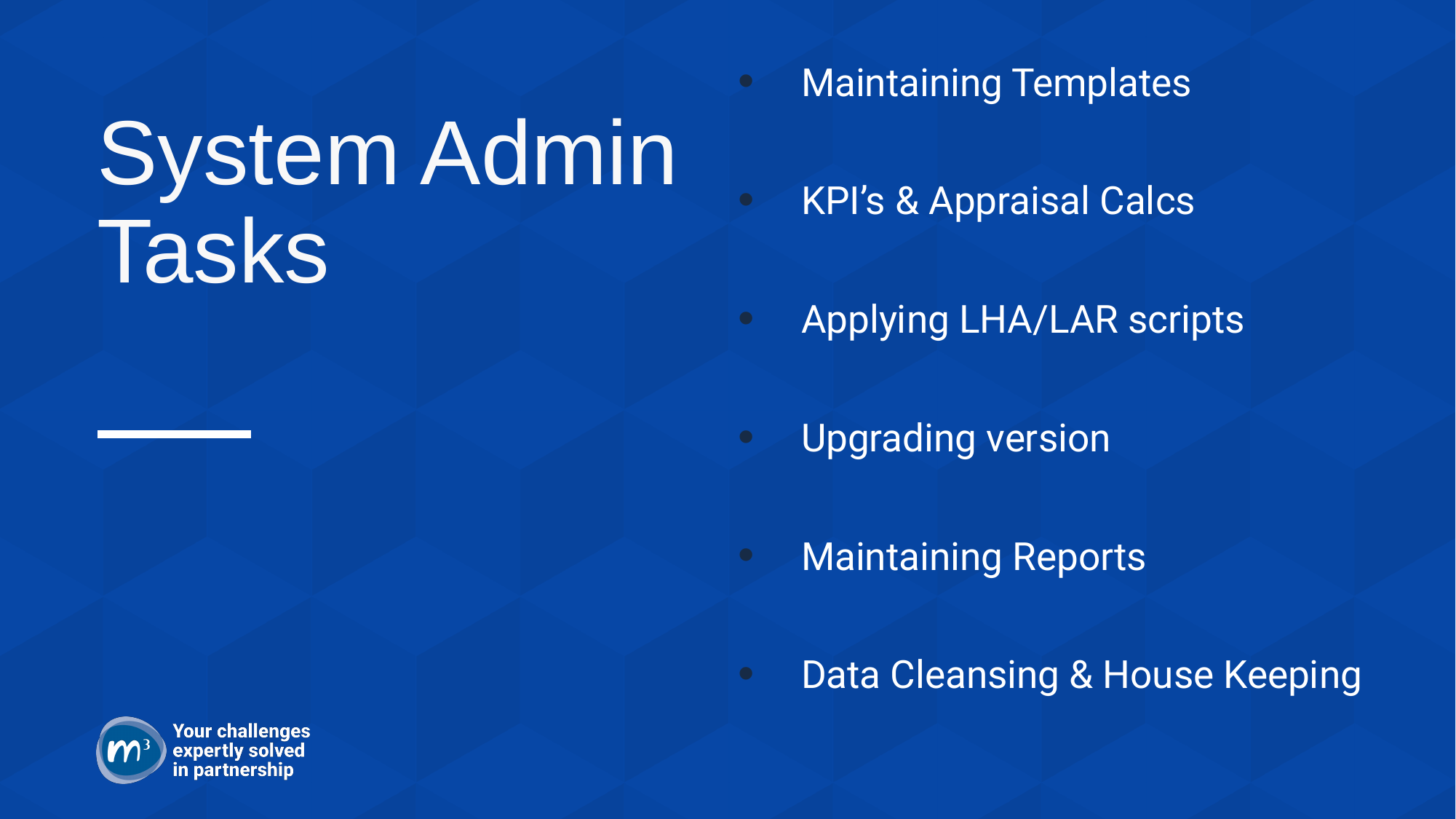

Maintaining Templates

KPI’s & Appraisal Calcs

Applying LHA/LAR scripts

Upgrading version

Maintaining Reports

Data Cleansing & House Keeping

# System Admin Tasks